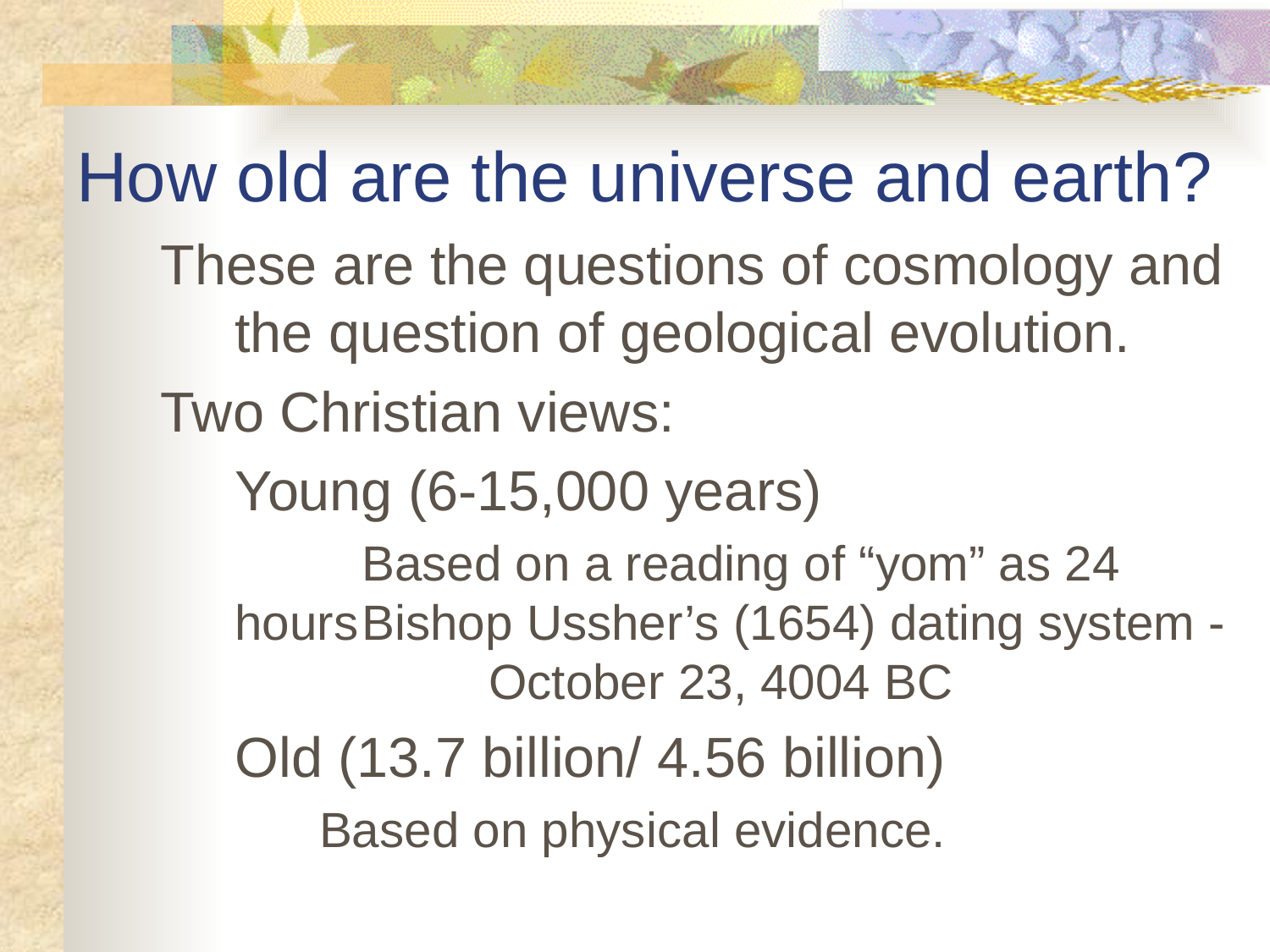

# How old are the universe and earth?
These are the questions of cosmology and the question of geological evolution.
Two Christian views:
	Young (6-15,000 years)
		Based on a reading of “yom” as 24 hours	Bishop Ussher’s (1654) dating system - 			October 23, 4004 BC
	Old (13.7 billion/ 4.56 billion)
Based on physical evidence.